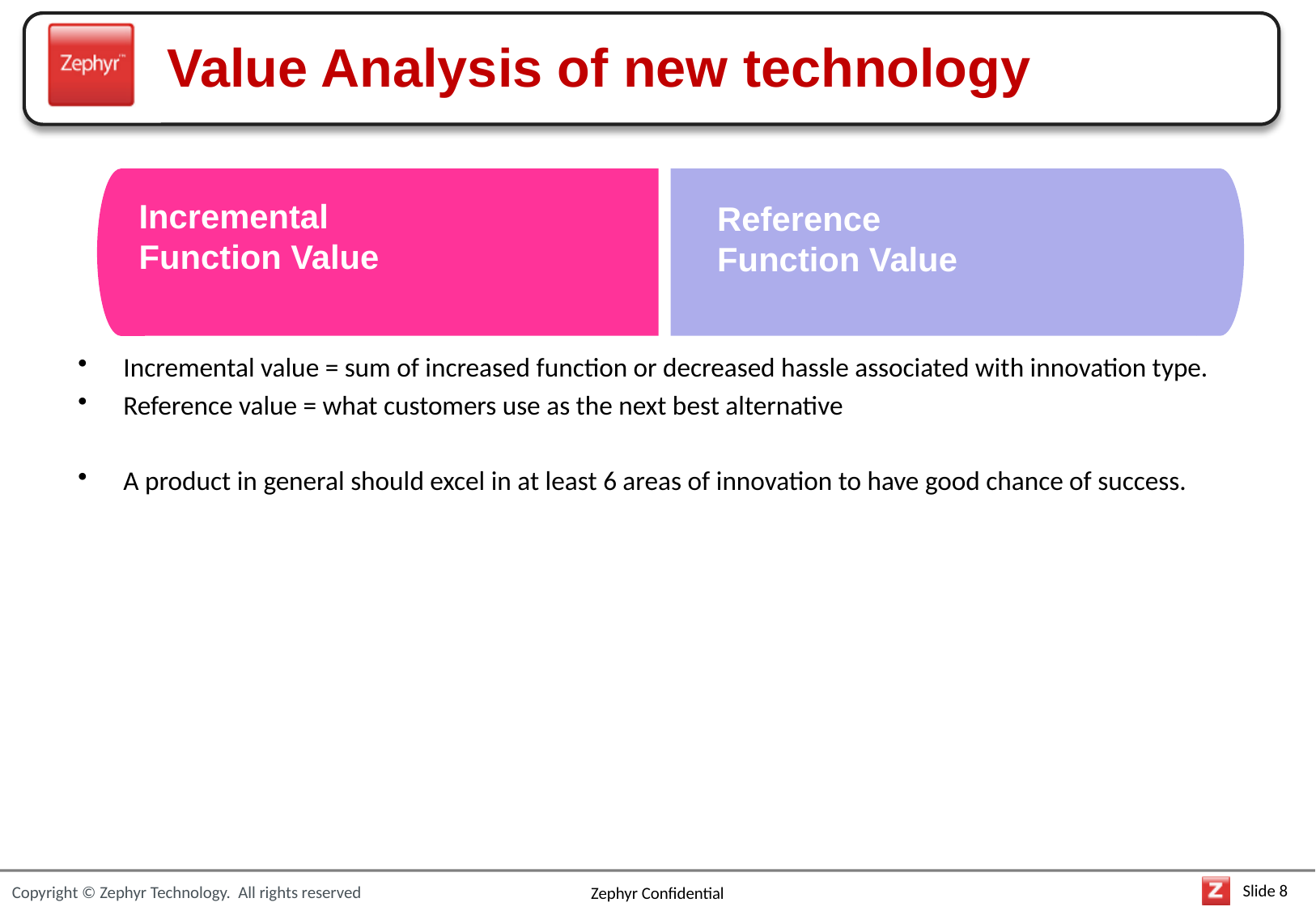

# Value Analysis of new technology

Incremental value = sum of increased function or decreased hassle associated with innovation type.
Reference value = what customers use as the next best alternative

A product in general should excel in at least 6 areas of innovation to have good chance of success.

Incremental Function Value
Reference Function Value